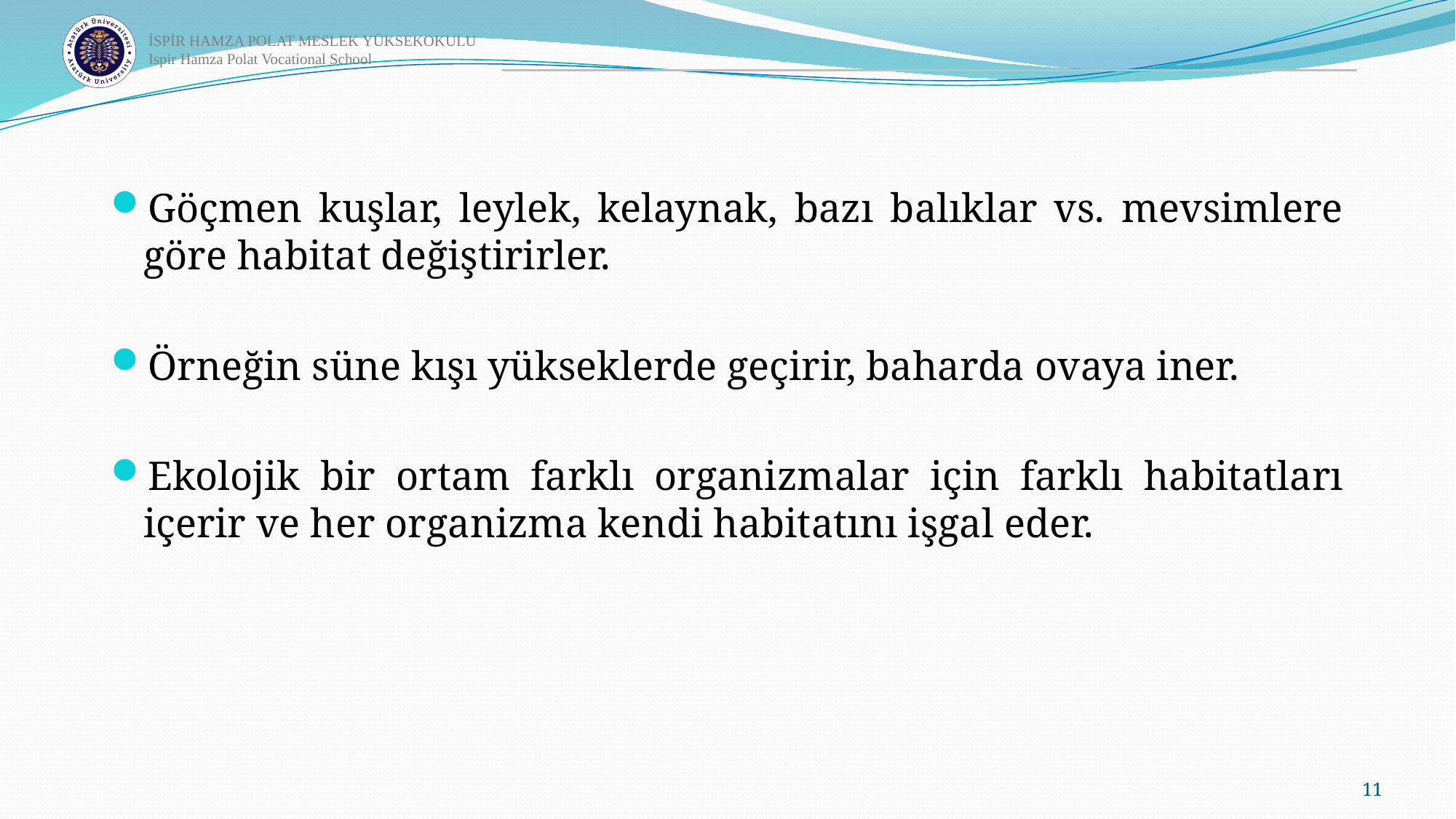

Göçmen kuşlar, leylek, kelaynak, bazı balıklar vs. mevsimlere göre habitat değiştirirler.

Örneğin süne kışı yükseklerde geçirir, baharda ovaya iner.

Ekolojik bir ortam farklı organizmalar için farklı habitatları içerir ve her organizma kendi habitatını işgal eder.
11